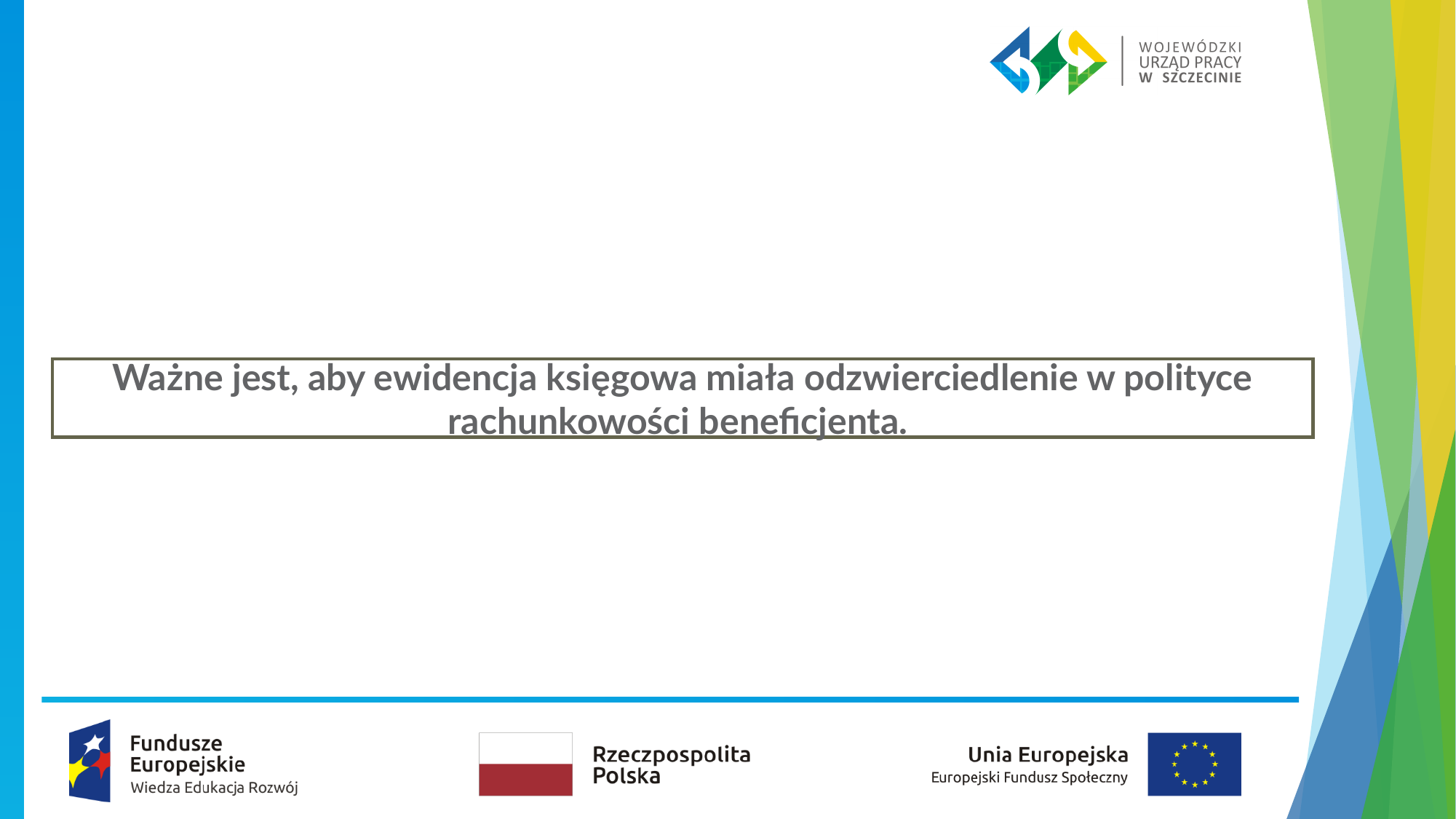

Ważne jest, aby ewidencja księgowa miała odzwierciedlenie w polityce rachunkowości beneficjenta.